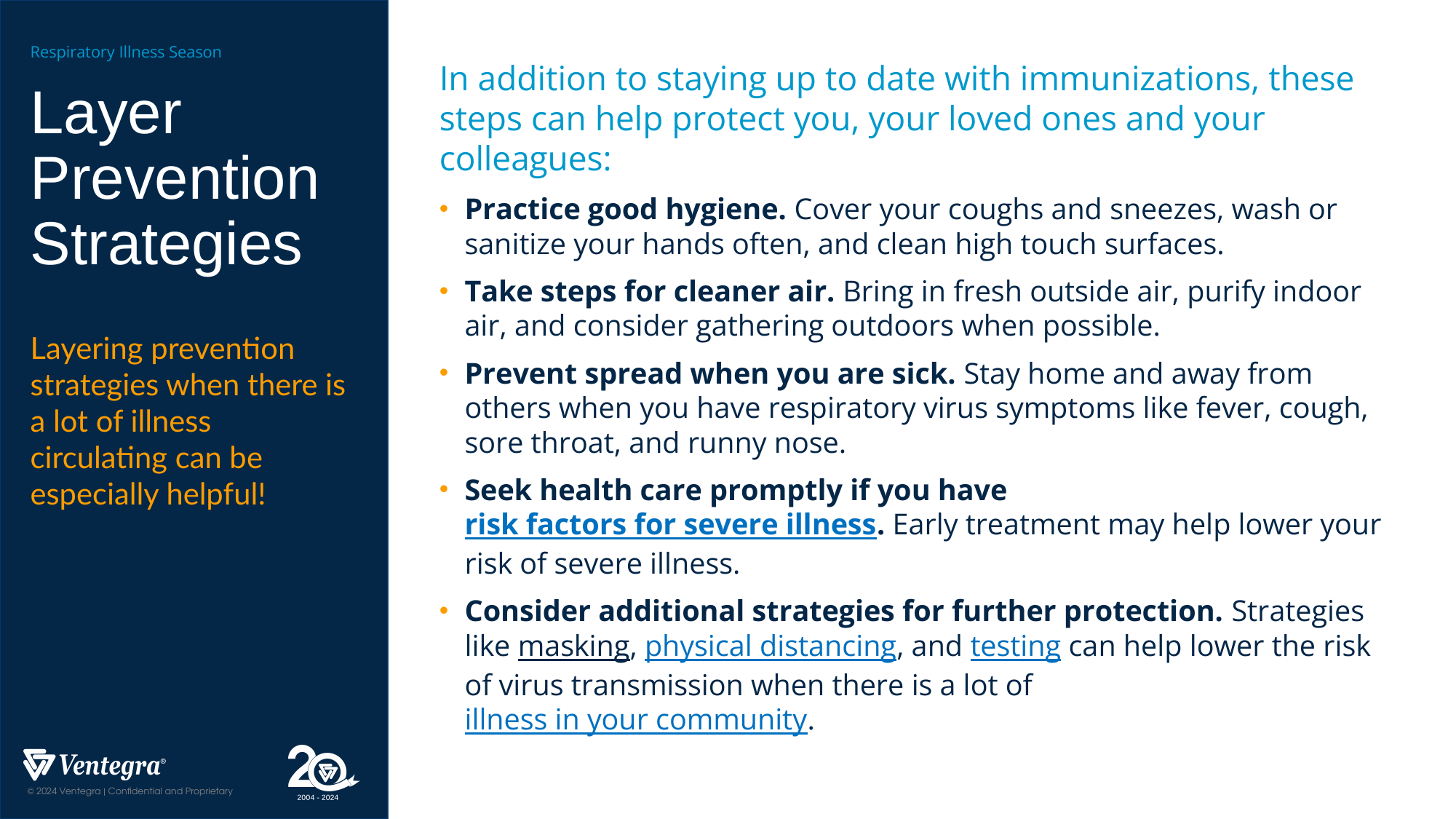

In addition to staying up to date with immunizations, these steps can help protect you, your loved ones and your colleagues:
Practice good hygiene. Cover your coughs and sneezes, wash or sanitize your hands often, and clean high touch surfaces.
Take steps for cleaner air. Bring in fresh outside air, purify indoor air, and consider gathering outdoors when possible.
Prevent spread when you are sick. Stay home and away from others when you have respiratory virus symptoms like fever, cough, sore throat, and runny nose.
Seek health care promptly if you have risk factors for severe illness. Early treatment may help lower your risk of severe illness.
Consider additional strategies for further protection. Strategies like masking, physical distancing, and testing can help lower the risk of virus transmission when there is a lot of illness in your community.

# Layer Prevention Strategies
Layering prevention strategies when there is a lot of illness circulating can be especially helpful!